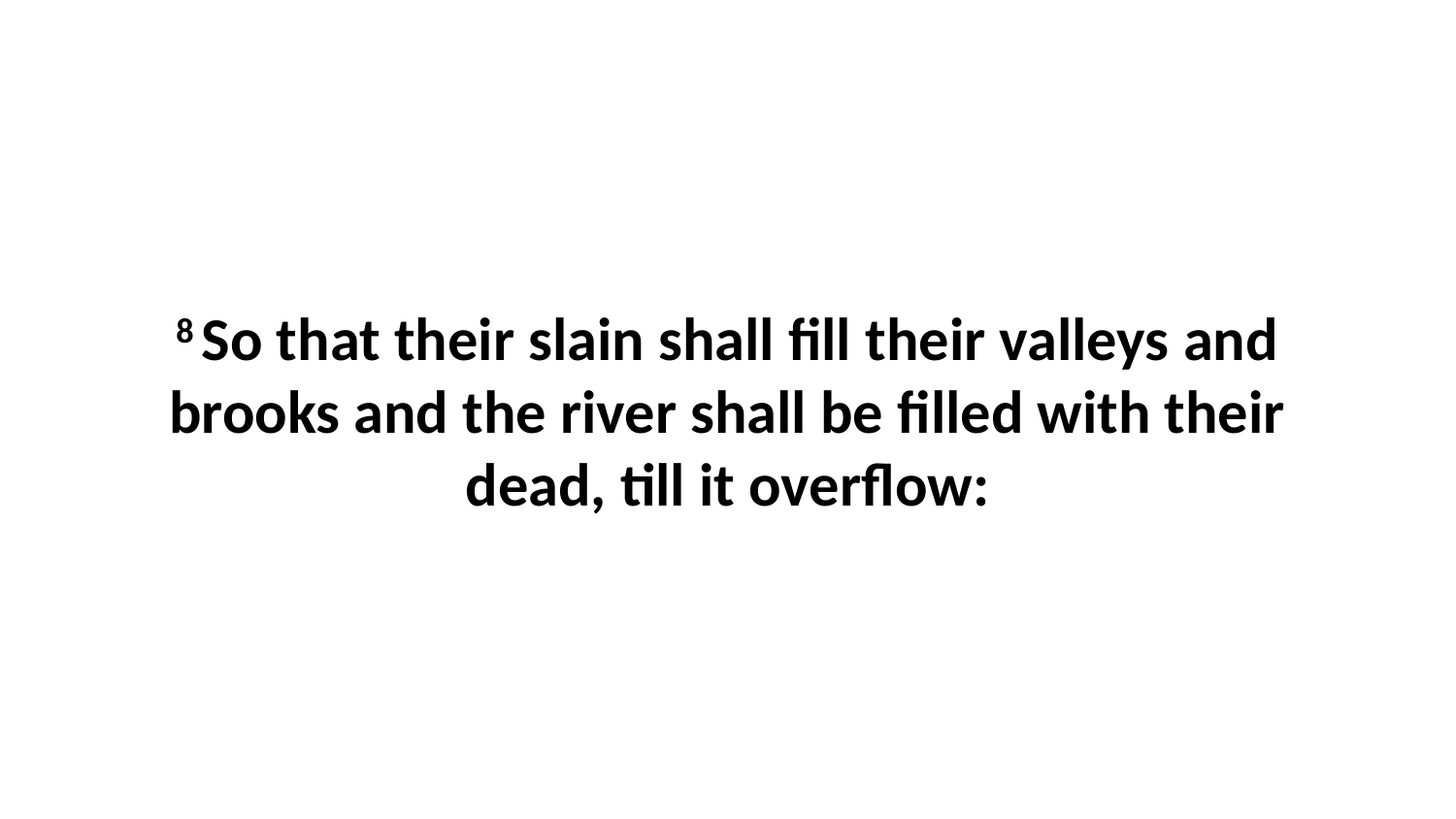

8 So that their slain shall fill their valleys and brooks and the river shall be filled with their dead, till it overflow: